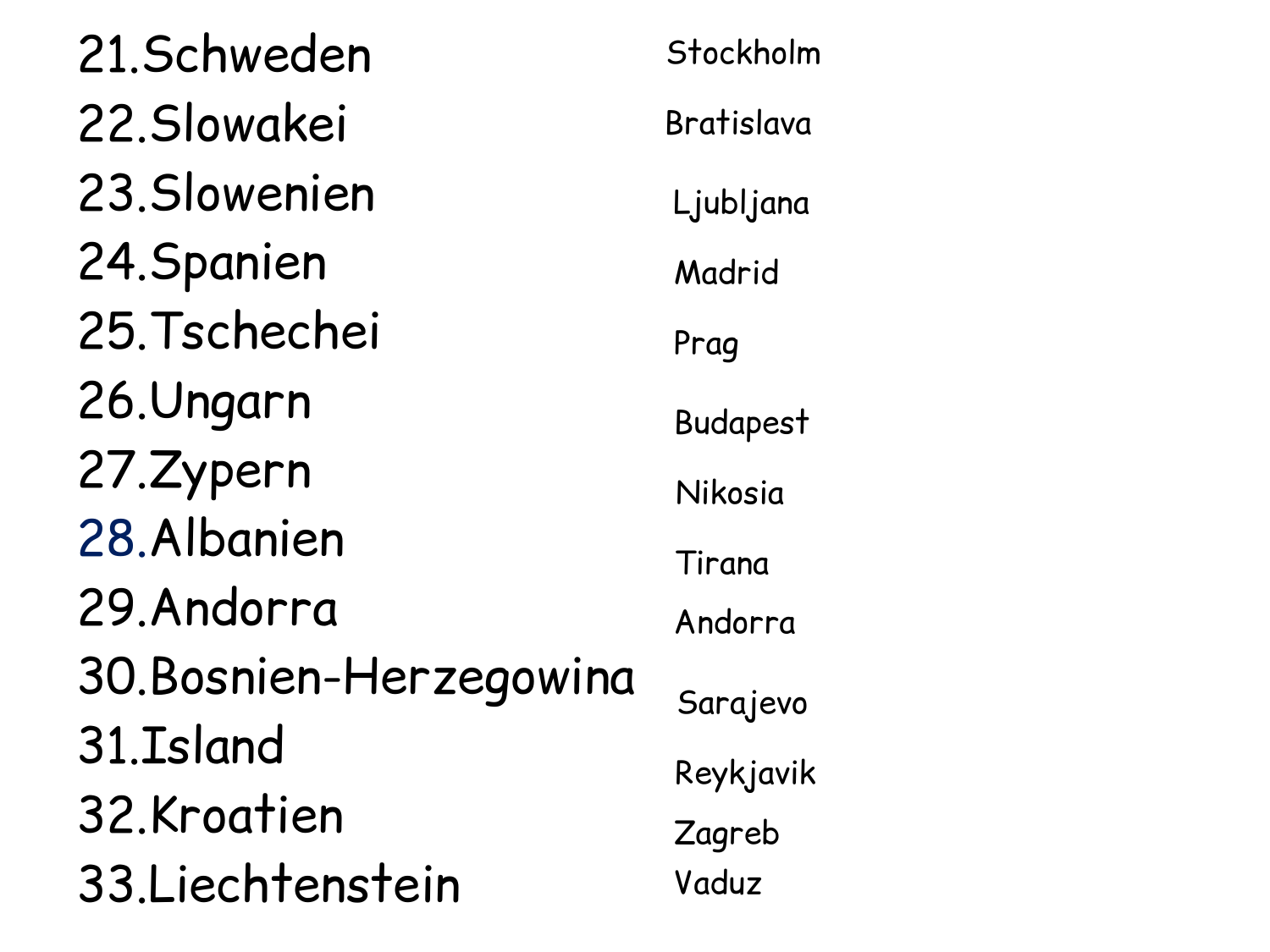

21.Schweden
22.Slowakei
23.Slowenien
24.Spanien
25.Tschechei
26.Ungarn
27.Zypern
28.Albanien
29.Andorra
30.Bosnien-Herzegowina
31.Island
32.Kroatien
33.Liechtenstein

    Stockholm
       Bratislava
         Ljubljana
        Madrid
       Prag
        Budapest
    Nikosia
       Tirana
        Andorra
  Sarajevo
      Reykjavik
        Zagreb
         Vaduz